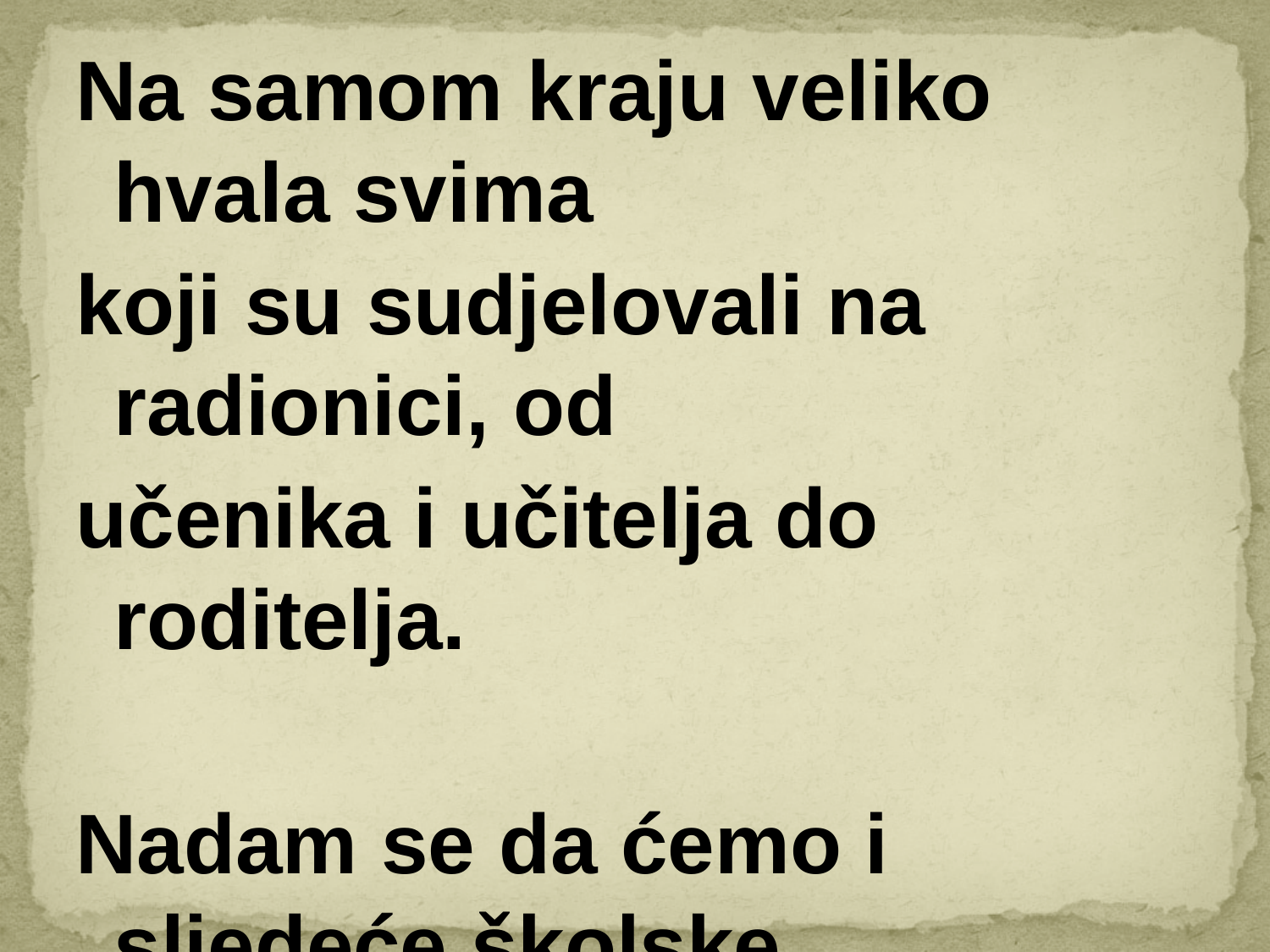

#
Na samom kraju veliko hvala svima
koji su sudjelovali na radionici, od
učenika i učitelja do roditelja.

Nadam se da ćemo i sljedeće školske
godine timskim radom i zajedničkim
snagama iznjedriti nešto lijepo jer
dobro se dobrim vraća.